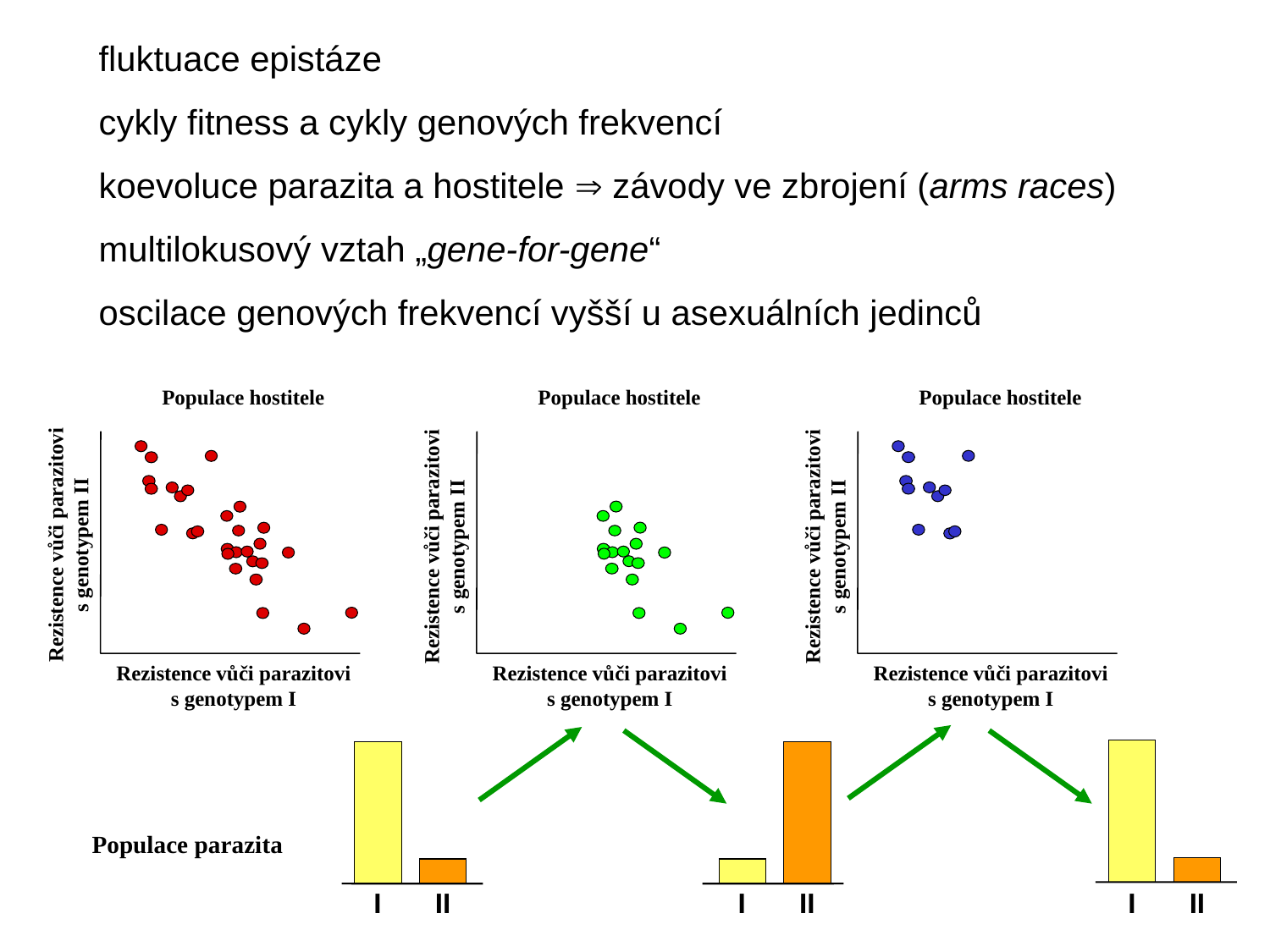

fluktuace epistáze
cykly fitness a cykly genových frekvencí
koevoluce parazita a hostitele ⇒ závody ve zbrojení (arms races)
multilokusový vztah „gene-for-gene“
oscilace genových frekvencí vyšší u asexuálních jedinců
Populace hostitele

Rezistence vůči parazitovi
s genotypem II
Rezistence vůči parazitovi
s genotypem I
Populace hostitele

Rezistence vůči parazitovi
s genotypem II
Rezistence vůči parazitovi
s genotypem I

Populace hostitele

Rezistence vůči parazitovi
s genotypem II
Rezistence vůči parazitovi
s genotypem I

I
II

I
II

I
II
Populace parazita